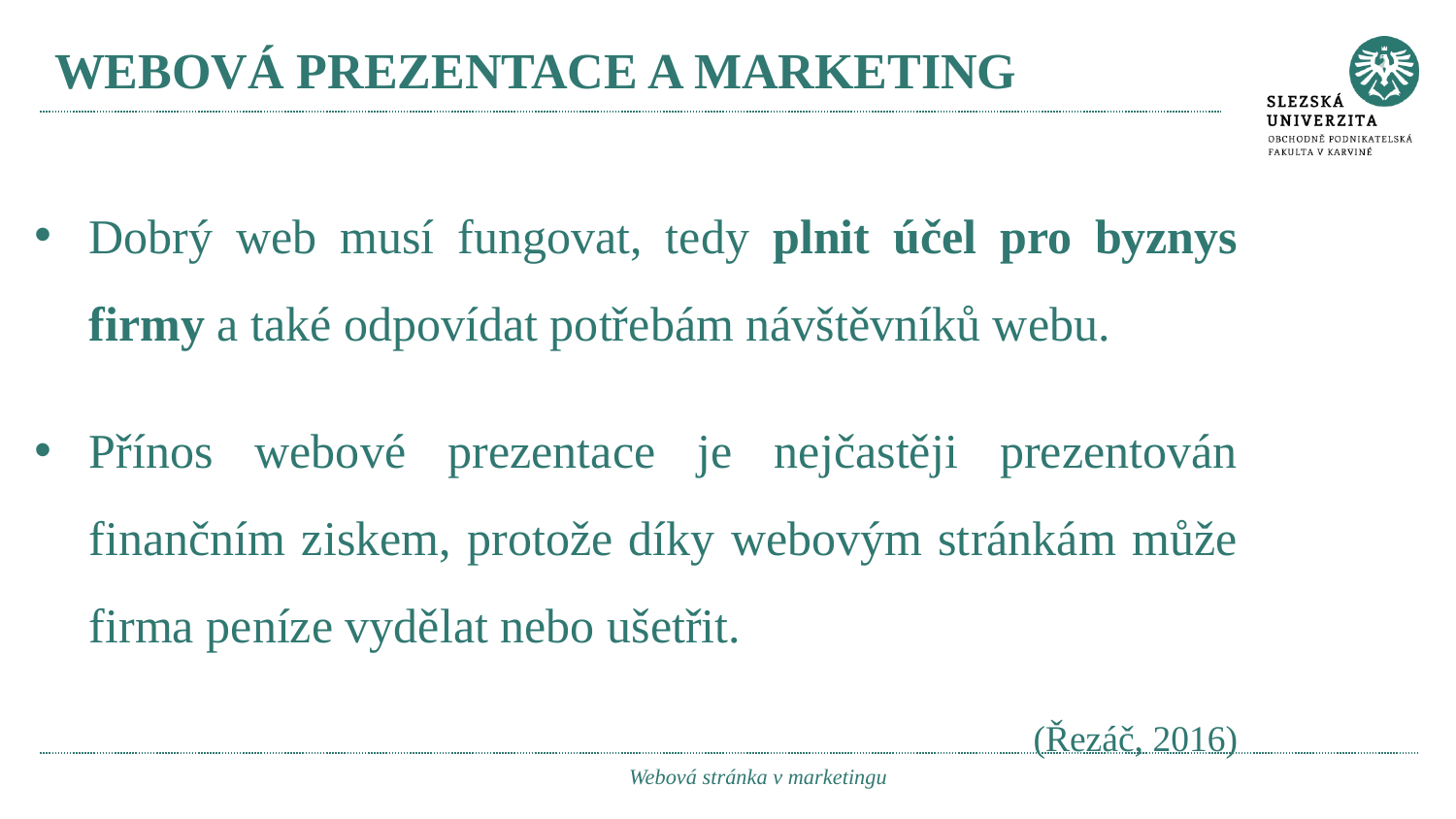

# WEBOVÁ PREZENTACE A MARKETING
Dobrý web musí fungovat, tedy plnit účel pro byznys firmy a také odpovídat potřebám návštěvníků webu.
Přínos webové prezentace je nejčastěji prezentován finančním ziskem, protože díky webovým stránkám může firma peníze vydělat nebo ušetřit.
(Řezáč, 2016)
Webová stránka v marketingu